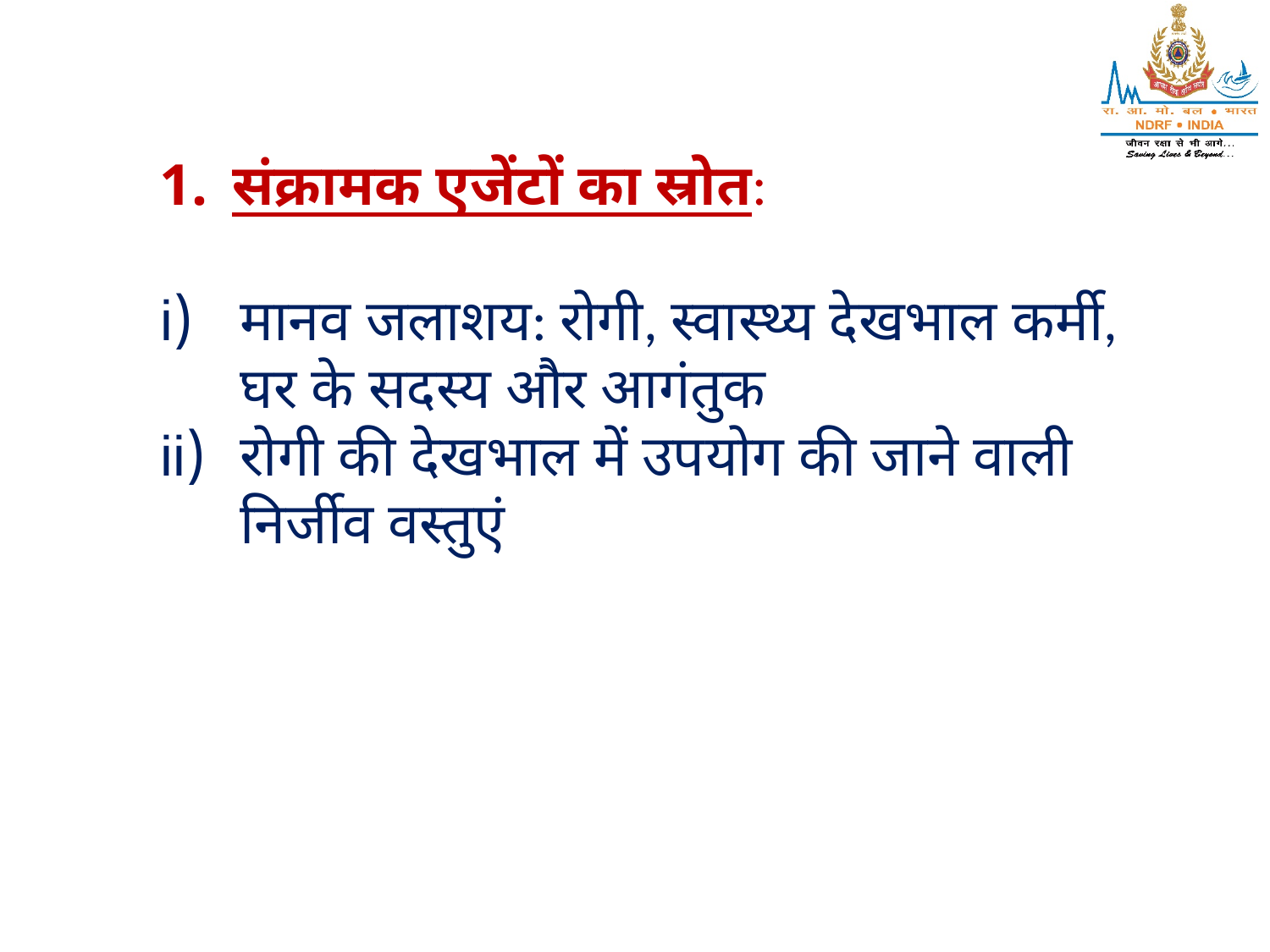

संक्रामक एजेंटों का स्रोत:

मानव जलाशय: रोगी, स्वास्थ्य देखभाल कर्मी, घर के सदस्य और आगंतुक
रोगी की देखभाल में उपयोग की जाने वाली निर्जीव वस्तुएं